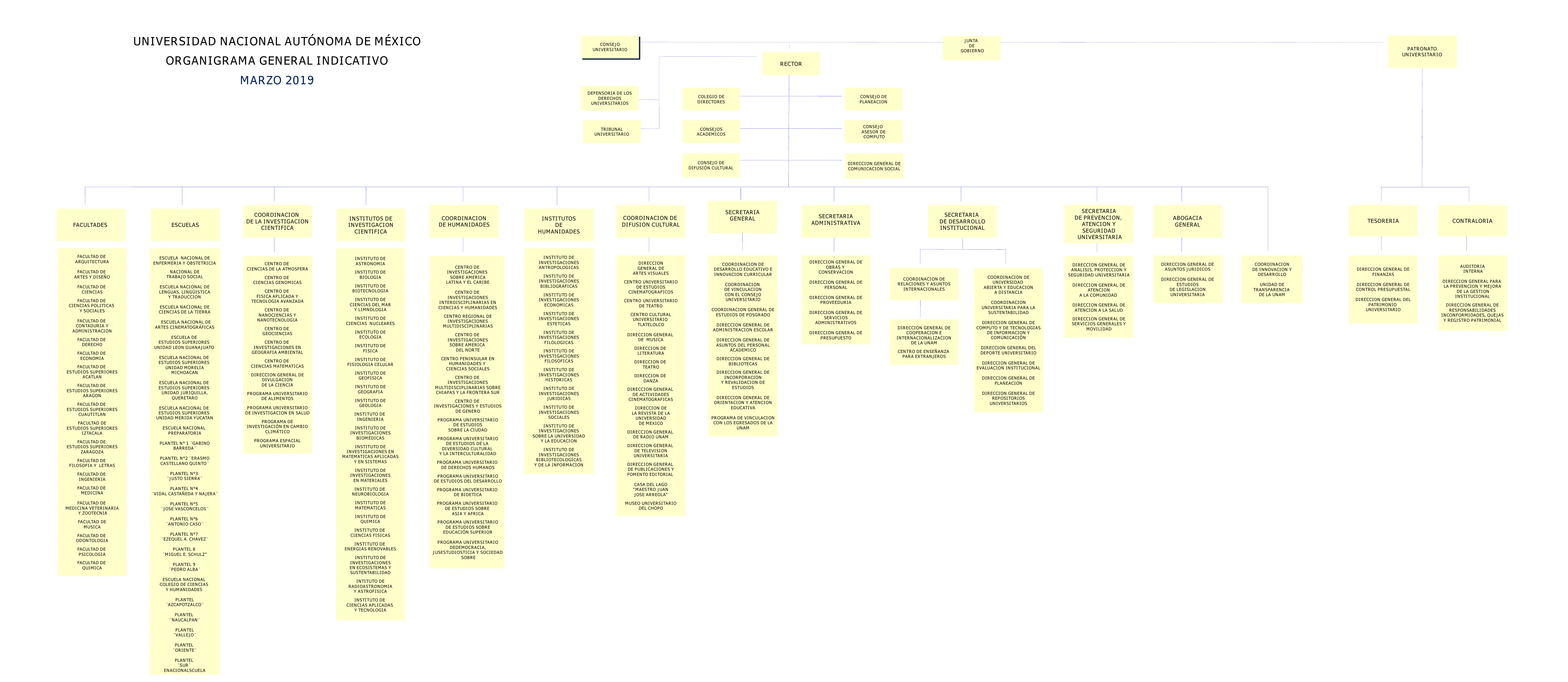

UNIVERSIDAD NACIONAL AUTÓNOMA DE MÉXICO
ORGANIGRAMA GENERAL INDICATIVO
MARZO 2019
PATRONATO
UNIVERSITARIO
CONSEJO UNIVERSITARIO
JUNTA
DE
 GOBIERNO

RECTOR

DEFENSORIA DE LOS DERECHOS UNIVERSITARIOS
COLEGIO DE DIRECTORES
CONSEJO DE
PLANEACION

CONSEJOS ACADEMICOS
CONSEJO
ASESOR DE
 COMPUTO
TRIBUNAL
UNIVERSITARIO

CONSEJO DE DIFUSIÓN CULTURAL
DIRECCION GENERAL DE COMUNICACION SOCIAL

SECRETARIA
GENERAL

SECRETARIA
DE PREVENCION,
ATENCION Y
SEGURIDAD
 UNIVERSITARIA
ABOGACIA
GENERAL
COORDINACION DE
DIFUSION CULTURAL
SECRETARIA
ADMINISTRATIVA

SECRETARIA
DE DESARROLLO
INSTITUCIONAL
TESORERIA
CONTRALORIA
COORDINACION
DE LA INVESTIGACION CIENTIFICA
COORDINACION
DE HUMANIDADES
FACULTADES
ESCUELAS
INSTITUTOS DE INVESTIGACION
CIENTIFICA
INSTITUTOS
DE
HUMANIDADES

INSTITUTO DE
ASTRONOMIA

INSTITUTO DE
BIOLOGIA

INSTITUTO DE
BIOTECNOLOGIA

INSTITUTO DE
CIENCIAS DEL MAR
Y LIMNOLOGIA

INSTITUTO DE
CIENCIAS  NUCLEARES

INSTITUTO DE
ECOLOGIA

INSTITUTO DE
FISICA

INSTITUTO DE
FISIOLOGIA CELULAR

INSTITUTO DE
GEOFISICA

INSTITUTO DE
GEOGRAFIA

INSTITUTO DE
GEOLOGIA

INSTITUTO DE
INGENIERIA

INSTITUTO DE
INVESTIGACIONES BIOMEDICAS

INSTITUTO DE
INVESTIGACIONES EN MATEMATICAS APLICADAS
Y EN SISTEMAS

INSTITUTO DE
INVESTIGACIONES
EN MATERIALES

INSTITUTO DE
NEUROBIOLOGIA

INSTITUTO DE
MATEMATICAS

INSTITUTO DE
QUIMICA

INSTITUTO DE
CIENCIAS FISICAS

INSTITUTO DE
ENERGIAS RENOVABLES

INSTITUTO DE INVESTIGACIONES
EN ECOSISTEMAS Y SUSTENTABILIDAD

INTITUTO DE RADIOASTRONOMIA
Y ASTROFISICA

INSTITUTO DE
CIENCIAS APLICADAS
Y TECNOLOGIA
INSTITUTO DE INVESTIGACIONES
ANTROPOLOGICAS

INSTITUTO DE INVESTIGACIONES BIBLIOGRAFICAS

INSTITUTO DE INVESTIGACIONES ECONOMICAS

INSTITUTO DE INVESTIGACIONES
ESTETICAS

INSTITUTO DE INVESTIGACIONES FILOLOGICAS

INSTITUTO DE INVESTIGACIONES FILOSOFICAS

INSTITUTO DE INVESTIGACIONES
HISTORICAS

INSTITUTO DE INVESTIGACIONES
JURIDICAS

INSTITUTO DE INVESTIGACIONES
SOCIALES

INSTITUTO DE INVESTIGACIONES
SOBRE LA UNIVERSIDAD
Y LA EDUCACION

INSTITUTO DE INVESTIGACIONES BIBLIOTECOLOGICAS
Y DE LA INFORMACION
FACULTAD DE
ARQUITECTURA

FACULTAD DE
ARTES Y DISEÑO

FACULTAD DE
CIENCIAS

FACULTAD DE
CIENCIAS POLITICAS
Y SOCIALES

FACULTAD DE
CONTADURIA Y ADMINISTRACION

FACULTAD DE
DERECHO

FACULTAD DE
ECONOMIA

FACULTAD DE
ESTUDIOS SUPERIORES ACATLAN

FACULTAD DE
ESTUDIOS SUPERIORES ARAGON

FACULTAD DE
ESTUDIOS SUPERIORES CUAUTITLAN

FACULTAD DE
ESTUDIOS SUPERIORES
IZTACALA

FACULTAD DE
ESTUDIOS SUPERIORES ZARAGOZA

FACULTAD DE
FILOSOFIA Y  LETRAS

FACULTAD DE
INGENIERIA

FACULTAD DE
MEDICINA

FACULTAD DE
MEDICINA VETERINARIA
 Y ZOOTECNIA

FACULTAD DE
MUSICA

FACULTAD DE
ODONTOLOGIA

FACULTAD DE
PSICOLOGIA

FACULTAD DE
QUIMICA

ESCUELA  NACIONAL DE ENFERMERIA Y OBSTETRICIA

NACIONAL DE
TRABAJO SOCIAL

ESCUELA NACIONAL DE LENGUAS, LINGÜISTICA
Y TRADUCCION

ESCUELA NACIONAL DE CIENCIAS DE LA TIERRA

  ESCUELA NACIONAL DE ARTES CINEMATOGRÁFICAS

ESCUELA DE
ESTUDIOS SUPERIORES
UNIDAD LEON GUANAJUATO

ESCUELA NACIONAL DE
ESTUDIOS SUPERIORES
UNIDAD MORELIA
MICHOACAN

ESCUELA NACIONAL DE
ESTUDIOS SUPERIORES
UNIDAD JURIQUILLA, QUERETARO

ESCUELA NACIONAL DE
ESTUDIOS SUPERIORES
UNIDAD MERIDA YUCATAN

ESCUELA NACIONAL
PREPARATORIA

PLANTEL N° 1 ¨GABINO BARREDA¨

PLANTEL N°2 ¨ERASMO CASTELLANO QUINTO¨

PLANTEL N°3
¨JUSTO SIERRA¨

PLANTEL N°4
¨VIDAL CASTAÑEDA Y NAJERA¨

PLANTEL N°5
¨JOSE VASCONCELOS¨

PLANTEL N°6
¨ANTONIO CASO¨

PLANTEL N°7
¨EZEQUEL A. CHAVEZ¨

PLANTEL 8
¨MIGUEL E. SCHULZ”

PLANTEL 9
¨PEDRO ALBA¨

ESCUELA NACIONAL
COLEGIO DE CIENCIAS
Y HUMANIDADES

PLANTEL
¨AZCAPOTZALCO¨

PLANTEL
¨NAUCALPAN¨

PLANTEL
¨VALLEJO¨

PLANTEL
¨ORIENTE¨

PLANTEL
¨SUR¨
ENACIONALSCUELA

DIRECCION
GENERAL DE
ARTES VISUALES

CENTRO UNIVERSITARIO
DE ESTUDIOS CINEMATOGRAFICOS

CENTRO UNIVERSITARIO
DE TEATRO

CENTRO CULTURAL UNIVERSITARIO
TLATELOLCO

DIRECCION GENERAL
DE  MUSICA

DIRECCION DE
LITERATURA

DIRECCION DE
TEATRO

DIRECCION DE
DANZA

DIRECCION GENERAL
DE ACTIVIDADES CINEMATOGRAFICAS

DIRECCION DE
LA REVISTA DE LA UNIVERSIDAD
DE MEXICO

DIRECCION GENERAL
DE RADIO UNAM

DIRECCION GENERAL
DE TELEVISION UNIVERSITARIA

DIRECCION GENERAL
DE PUBLICACIONES Y FOMENTO EDITORIAL

CASA DEL LAGO
“MAESTRO JUAN
JOSE ARREOLA”

MUSEO UNIVERSITARIO
DEL CHOPO
DIRECCION GENERAL DE ASUNTOS JURIDICOS

DIRECCION GENERAL DE ESTUDIOS
DE LEGISLACION UNIVERSITARIA
DIRECCION GENERAL DE OBRAS Y
CONSERVACION

DIRECCION GENERAL DE PERSONAL

DIRECCION GENERAL DE PROVEEDURIA

DIRECCION GENERAL DE SERVICIOS ADMINISTRATIVOS

DIRECCION GENERAL DE PRESUPUESTO
DIRECCION GENERAL DE FINANZAS

DIRECCION GENERAL DE CONTROL PRESUPUESTAL

DIRECCION GENERAL DEL PATRIMONIO
UNIVERSITARIO
AUDITORIA
 INTERNA

DIRECCION GENERAL PARA
LA PREVENCION Y MEJORA
 DE LA GESTION INSTITUCIONAL

DIRECCION GENERAL DE RESPONSABILIDADES INCONFORMIDADES, QUEJAS Y REGISTRO PATRIMONIAL
COORDINACION DE DESARROLLO EDUCATIVO E INNOVACION CURRICULAR

COORDINACION
DE VINCULACION
CON EL CONSEJO UNIVERSITARIO

COORDINACION GENERAL DE ESTUDIOS DE POSGRADO

DIRECCION GENERAL DE ADMINISTRACION ESCOLAR

DIRECCION GENERAL DE ASUNTOS DEL PERSONAL
ACADEMICO

DIRECCION GENERAL DE BIBLIOTECAS

DIRECCION GENERAL DE INCORPORACION
Y REVALIDACION DE ESTUDIOS

DIRECCION GENERAL DE ORIENTACION Y ATENCION EDUCATIVA

PROGRAMA DE VINCULACION CON LOS EGRESADOS DE LA UNAM
COORDINACION
DE INNOVACION Y DESARROLLO

UNIDAD DE TRANSPARENCIA
DE LA UNAM
CENTRO DE
INVESTIGACIONES
SOBRE AMERICA
LATINA Y EL CARIBE

CENTRO DE
INVESTIGACIONES INTERDISCIPLINARIAS EN CIENCIAS Y HUMANIDADES

CENTRO REGIONAL DE INVESTIGACIONES MULTIDISCIPLINARIAS

CENTRO DE
INVESTIGACIONES
SOBRE AMERICA
DEL NORTE

CENTRO PENINSULAR EN HUMANIDADES Y
CIENCIAS SOCIALES

CENTRO DE
INVESTIGACIONES MULTIDISCIPLINARIAS SOBRE CHIAPAS Y LA FRONTERA SUR

CENTRO DE
INVESTIGACIONES Y ESTUDIOS DE GENERO

PROGRAMA UNIVERSITARIO
DE ESTUDIOS
SOBRE LA CIUDAD

PROGRAMA UNIVERSITARIO
DE ESTUDIOS DE LA
DIVERSIDAD CULTURAL
Y LA INTERCULTURALIDAD

PROGRAMA UNIVERSITARIO
DE DERECHOS HUMANOS

PROGRAMA UNIVERSITARIO
DE ESTUDIOS DEL DESARROLLO

PROGRAMA UNIVERSITARIO
DE BIOETICA

PROGRAMA UNIVERSITARIO
DE ESTUDIOS SOBRE
ASIA Y AFRICA

PROGRAMA UNIVERSITARIO
DE ESTUDIOS SOBRE
EDUCACIÓN SUPERIOR

PROGRAMA UNIVERSITARIO
DEDEMOCRACIA, JUSESTUDIOSTICIA Y SOCIEDAD
 SOBRE
CENTRO DE
CIENCIAS DE LA ATMOSFERA

CENTRO DE
CIENCIAS GENOMICAS

CENTRO DE
FISICA APLICADA Y TECNOLOGIA AVANZADA

CENTRO DE
NANOCIENCIAS Y NANOTECNOLOGIA

CENTRO DE
GEOCIENCIAS

CENTRO DE
INVESTIGACIONES EN GEOGRAFIA AMBIENTAL

CENTRO DE
CIENCIAS MATEMATICAS

DIRECCION GENERAL DE DIVULGACION
DE LA CIENCIA

PROGRAMA UNIVERSITARIO DE ALIMENTOS

PROGRAMA UNIVERSITARIO DE INVESTIGACION EN SALUD

PROGRAMA DE INVESTIGACIÓN EN CAMBIO CLIMÁTICO

PROGRAMA ESPACIAL UNIVERSITARIO
DIRECCION GENERAL DE ANALISIS, PROTECCION Y SEGURIDAD UNIVERSITARIA

DIRECCION GENERAL DE ATENCION
A LA COMUNIDAD

DIRECCION GENERAL DE ATENCION A LA SALUD

DIRECCION GENERAL DE SERVICIOS GENERALES Y MOVILIDAD
COORDINACION DE RELACIONES Y ASUNTOS INTERNACIONALES
COORDINACION DE UNIVERSIDAD
ABIERTA Y EDUCACION
A DISTANCIA

COORDINACION UNIVERSITARIA PARA LA SUSTENTABILIDAD

DIRECCION GENERAL DE COMPUTO Y DE TECNOLOGIAS DE INFORMACION Y COMUNICACIÓN

DIRECCION GENERAL DEL DEPORTE UNIVERSITARIO

DIRECCION GENERAL DE EVALUACION INSTITUCIONAL

DIRECCION GENERAL DE PLANEACION

DIRECCION GENERAL DE REPOSITORIOS UNIVERSITARIOS

DIRECCION GENERAL DE COOPERACION E INTERNACIONALIZACION
DE LA UNAM

CENTRO DE ENSEÑANZA
PARA EXTRANJEROS